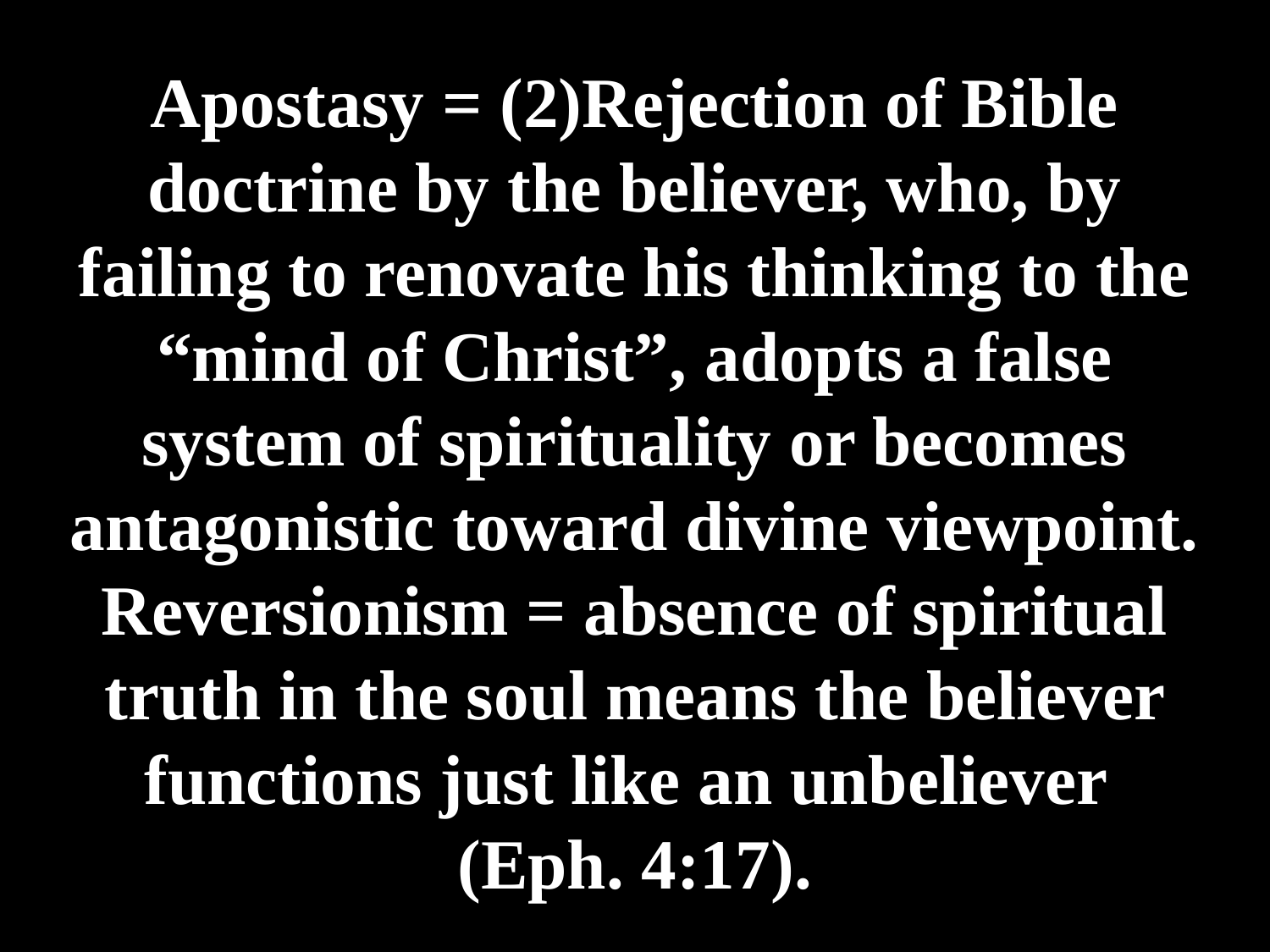

# Apostasy = (2)Rejection of Bible doctrine by the believer, who, by failing to renovate his thinking to the “mind of Christ”, adopts a false system of spirituality or becomes antagonistic toward divine viewpoint. Reversionism = absence of spiritual truth in the soul means the believer functions just like an unbeliever (Eph. 4:17).